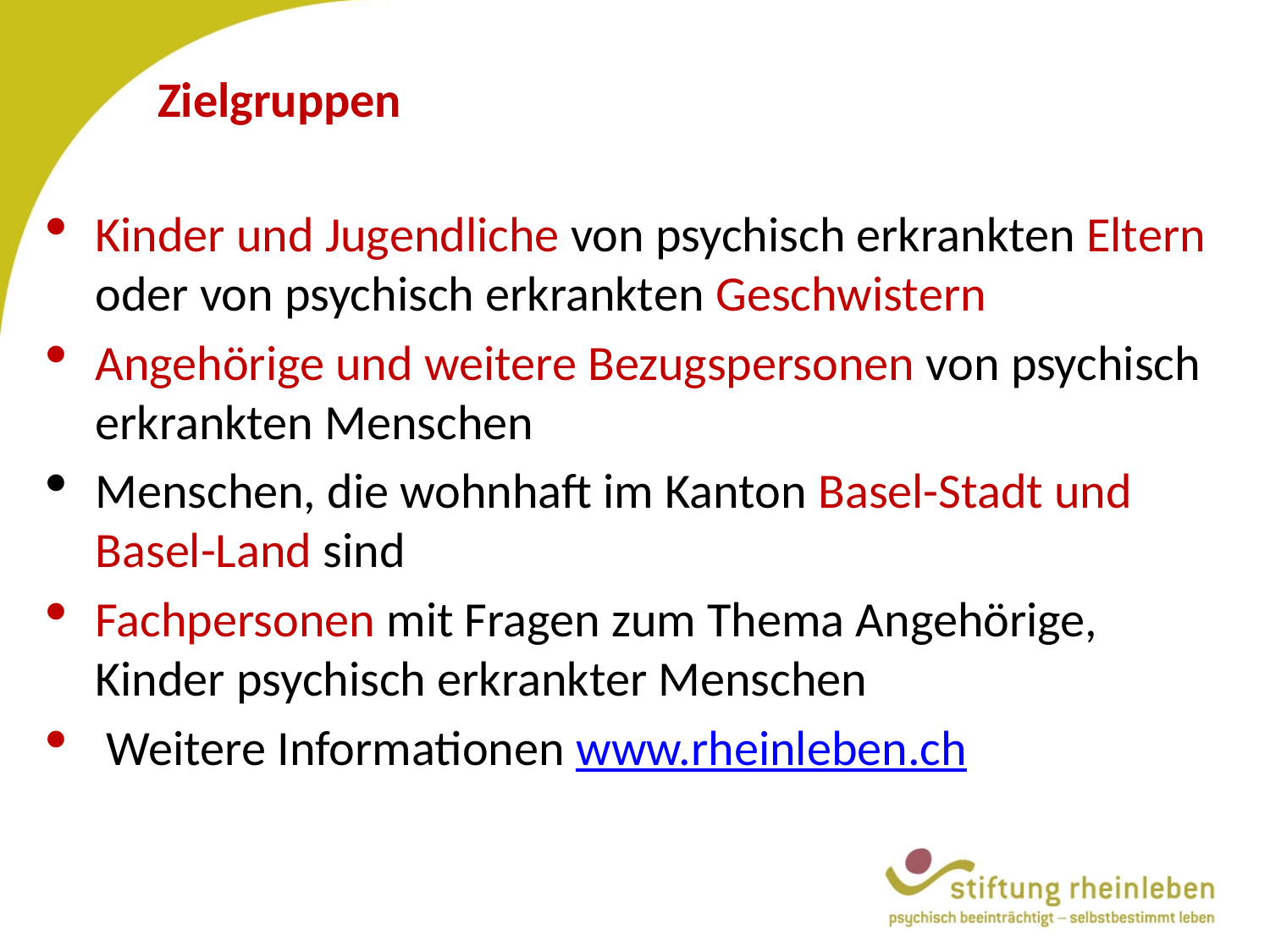

# Zielgruppen
Kinder und Jugendliche von psychisch erkrankten Eltern oder von psychisch erkrankten Geschwistern
Angehörige und weitere Bezugspersonen von psychisch erkrankten Menschen
Menschen, die wohnhaft im Kanton Basel-Stadt und Basel-Land sind
Fachpersonen mit Fragen zum Thema Angehörige, Kinder psychisch erkrankter Menschen
 Weitere Informationen www.rheinleben.ch